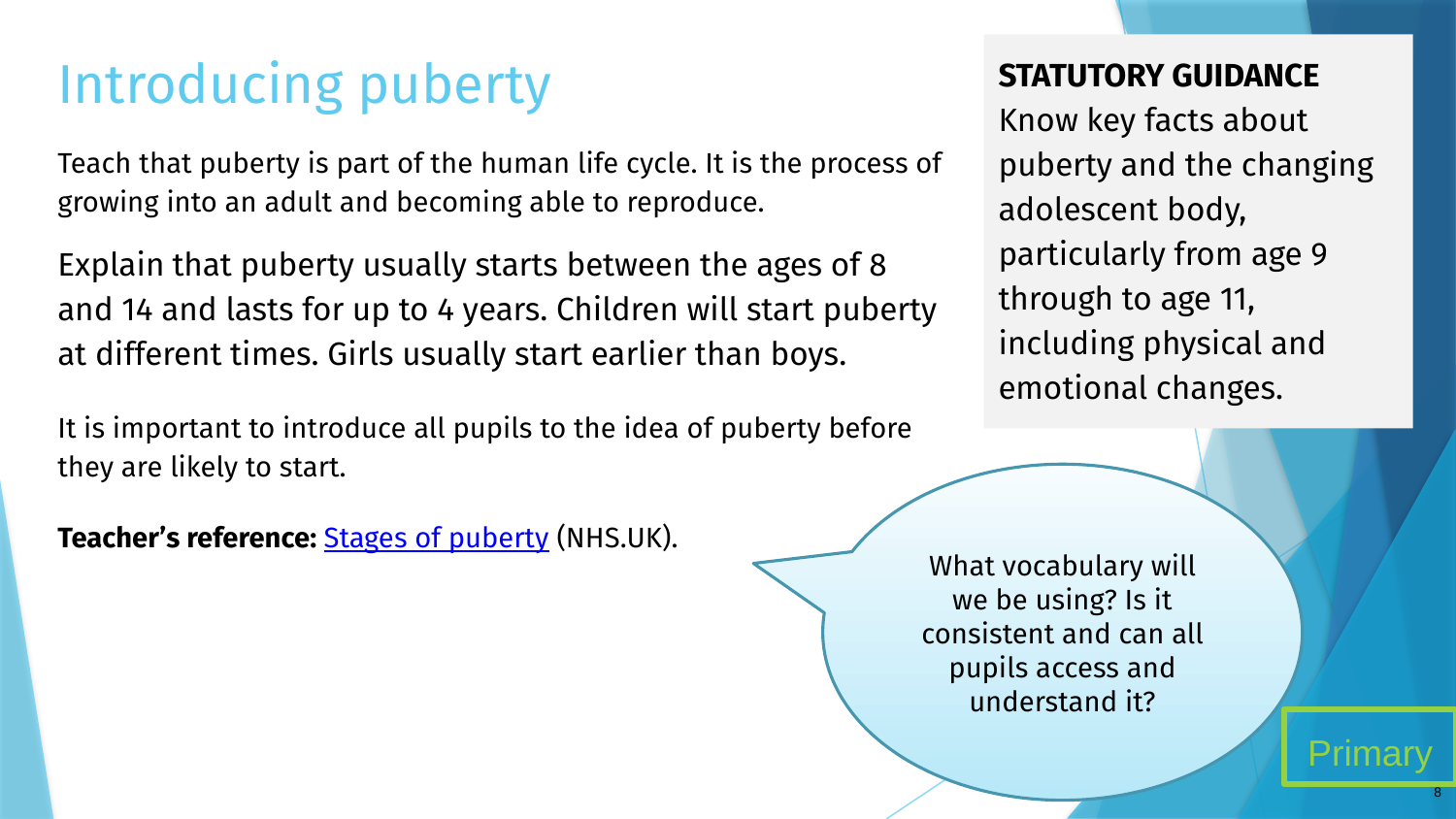

# Introducing puberty

STATUTORY GUIDANCE
Know key facts about puberty and the changing adolescent body, particularly from age 9 through to age 11, including physical and emotional changes.

Teach that puberty is part of the human life cycle. It is the process of growing into an adult and becoming able to reproduce.
Explain that puberty usually starts between the ages of 8 and 14 and lasts for up to 4 years. Children will start puberty at different times. Girls usually start earlier than boys.
It is important to introduce all pupils to the idea of puberty before they are likely to start.
Teacher’s reference: Stages of puberty (NHS.UK).

What vocabulary will we be using? Is it consistent and can all pupils access and understand it?
Primary
8